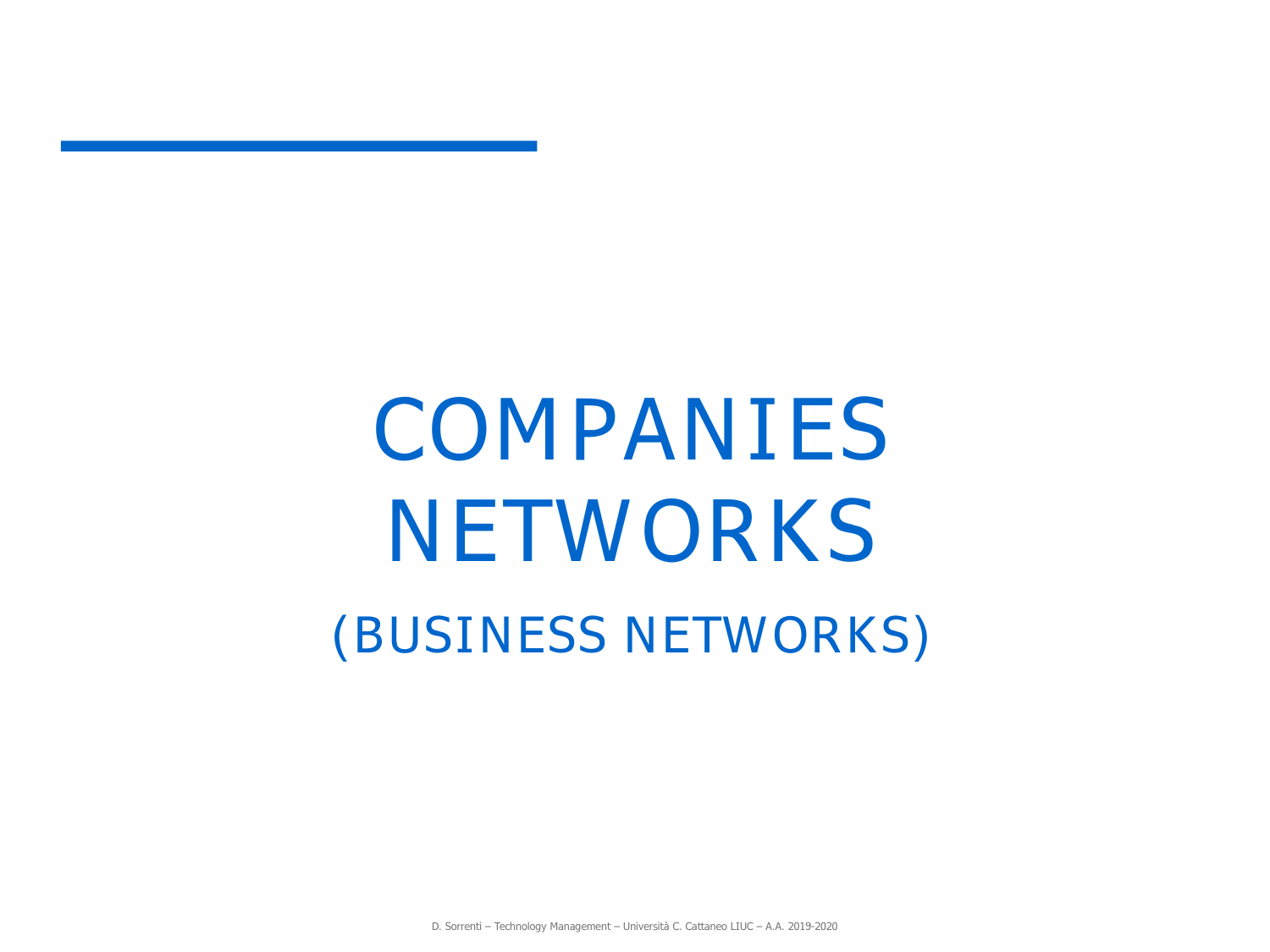

COMPANIES NETWORKS
(BUSINESS NETWORKS)

1
D. Sorrenti – Technology Management – Università C. Cattaneo LIUC – A.A. 2019-2020